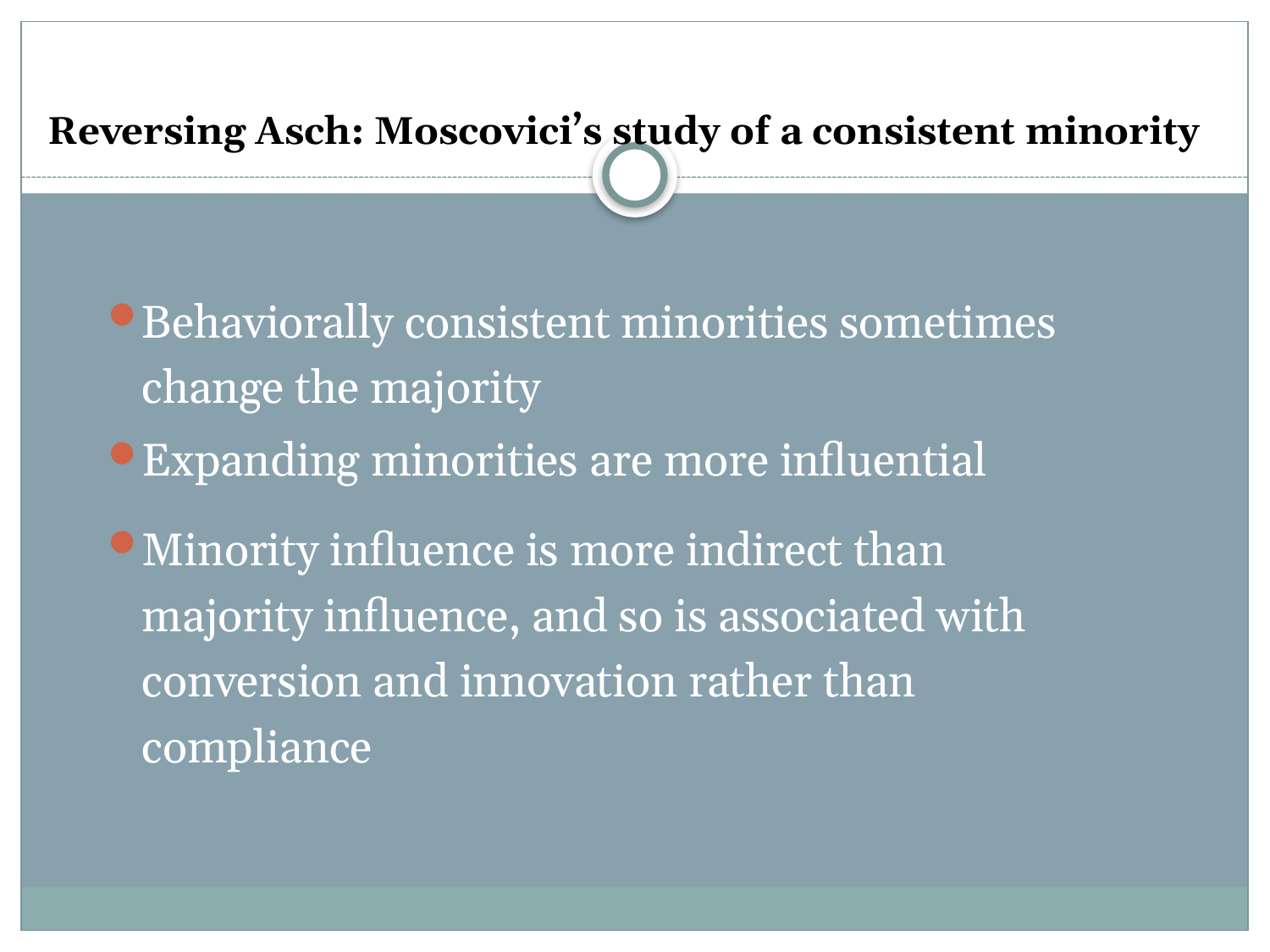

# Reversing Asch: Moscovici’s study of a consistent minority
Behaviorally consistent minorities sometimes change the majority
Expanding minorities are more influential
Minority influence is more indirect than majority influence, and so is associated with conversion and innovation rather than compliance